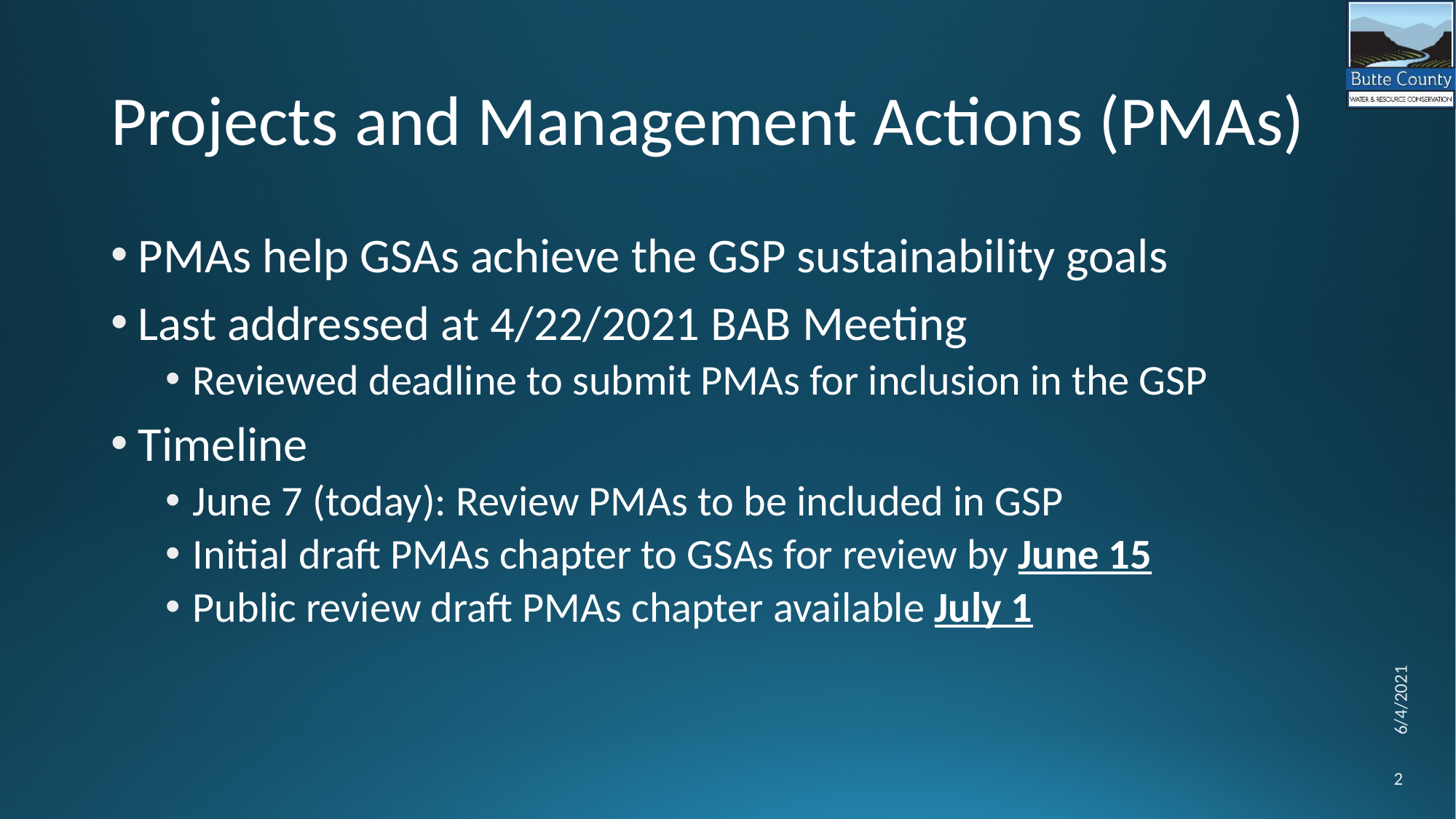

# Projects and Management Actions (PMAs)
PMAs help GSAs achieve the GSP sustainability goals
Last addressed at 4/22/2021 BAB Meeting
Reviewed deadline to submit PMAs for inclusion in the GSP
Timeline
June 7 (today): Review PMAs to be included in GSP
Initial draft PMAs chapter to GSAs for review by June 15
Public review draft PMAs chapter available July 1

6/4/2021
2